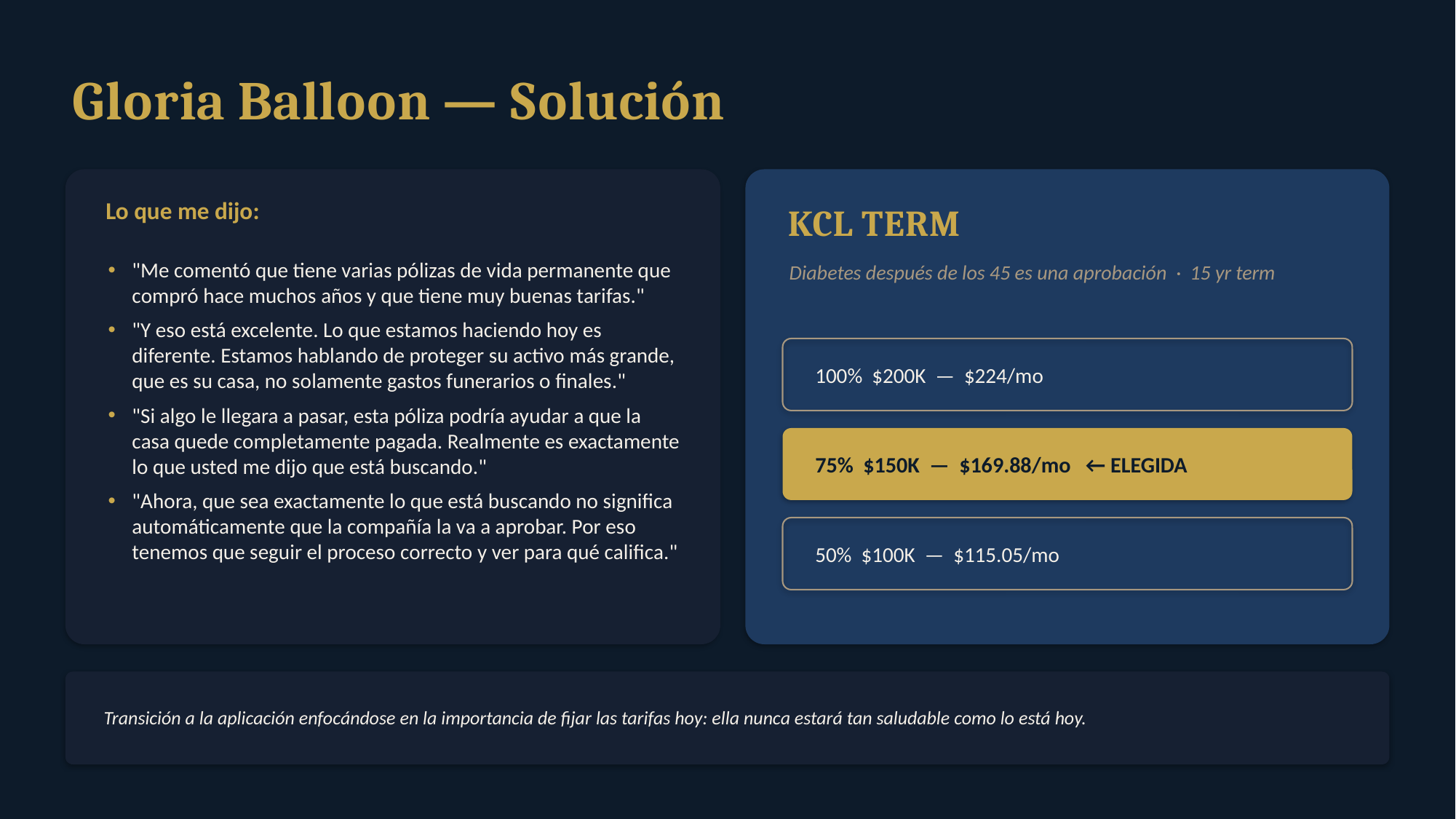

Gloria Balloon — Solución

Lo que me dijo:
KCL TERM
"Me comentó que tiene varias pólizas de vida permanente que compró hace muchos años y que tiene muy buenas tarifas."
"Y eso está excelente. Lo que estamos haciendo hoy es diferente. Estamos hablando de proteger su activo más grande, que es su casa, no solamente gastos funerarios o finales."
"Si algo le llegara a pasar, esta póliza podría ayudar a que la casa quede completamente pagada. Realmente es exactamente lo que usted me dijo que está buscando."
"Ahora, que sea exactamente lo que está buscando no significa automáticamente que la compañía la va a aprobar. Por eso tenemos que seguir el proceso correcto y ver para qué califica."
Diabetes después de los 45 es una aprobación  ·  15 yr term

100%  $200K  —  $224/mo

75%  $150K  —  $169.88/mo   ← ELEGIDA

50%  $100K  —  $115.05/mo

Transición a la aplicación enfocándose en la importancia de fijar las tarifas hoy: ella nunca estará tan saludable como lo está hoy.